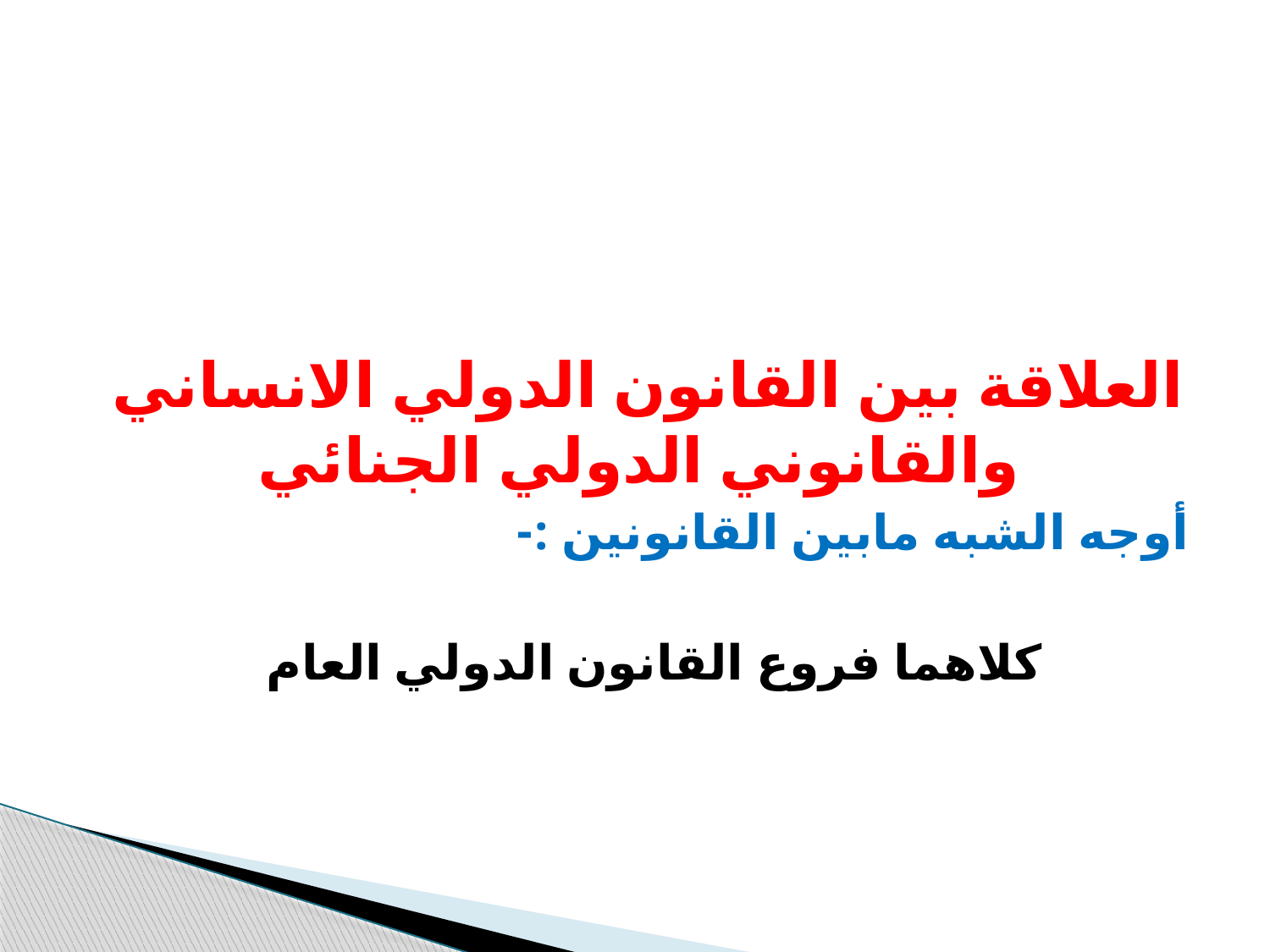

#

العلاقة بين القانون الدولي الانساني والقانوني الدولي الجنائي
أوجه الشبه مابين القانونين :-

كلاهما فروع القانون الدولي العام